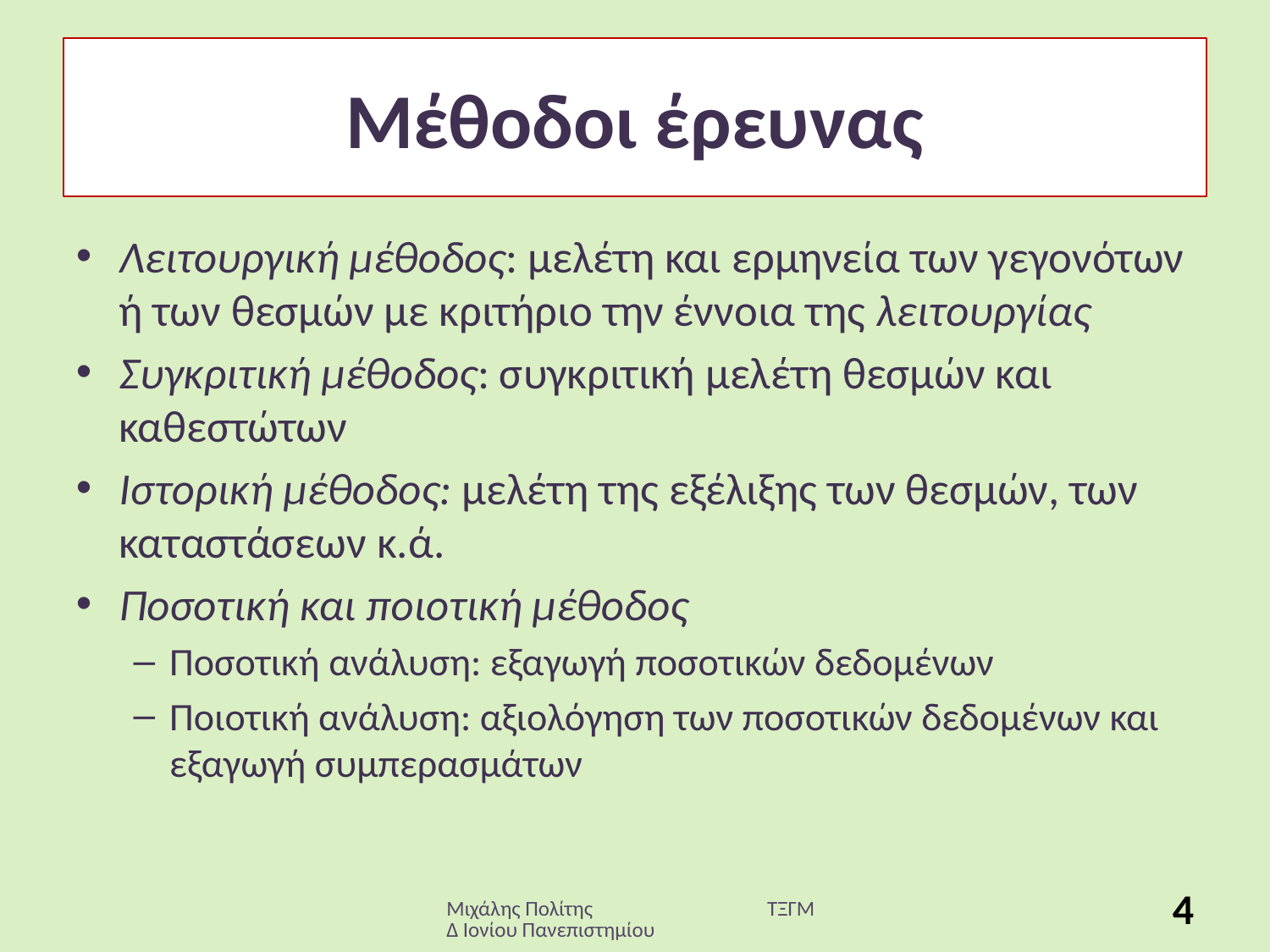

# Μέθοδοι έρευνας
Λειτουργική μέθοδος: μελέτη και ερμηνεία των γεγονότων ή των θεσμών με κριτήριο την έννοια της λειτουργίας
Συγκριτική μέθοδος: συγκριτική μελέτη θεσμών και καθεστώτων
Ιστορική μέθοδος: μελέτη της εξέλιξης των θεσμών, των καταστάσεων κ.ά.
Ποσοτική και ποιοτική μέθοδος
Ποσοτική ανάλυση: εξαγωγή ποσοτικών δεδομένων
Ποιοτική ανάλυση: αξιολόγηση των ποσοτικών δεδομένων και εξαγωγή συμπερασμάτων

Μιχάλης Πολίτης                                    ΤΞΓΜΔ Ιονίου Πανεπιστημίου
4